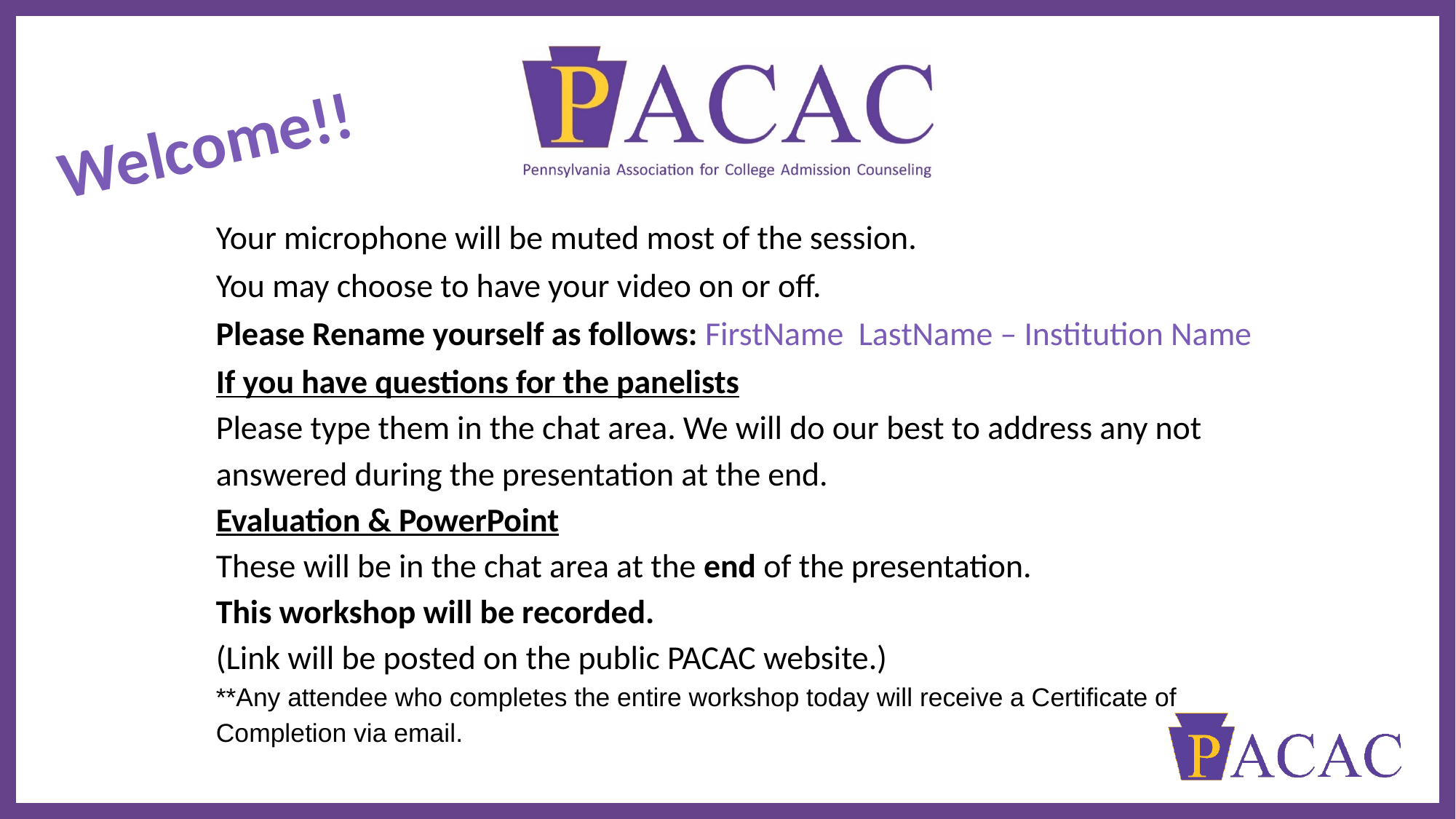

Welcome!!
Your microphone will be muted most of the session.
You may choose to have your video on or off.
Please Rename yourself as follows: FirstName  LastName – Institution Name
If you have questions for the panelists
Please type them in the chat area. We will do our best to address any not answered during the presentation at the end.
Evaluation & PowerPoint
These will be in the chat area at the end of the presentation.
This workshop will be recorded.
(Link will be posted on the public PACAC website.)
**Any attendee who completes the entire workshop today will receive a Certificate of Completion via email.